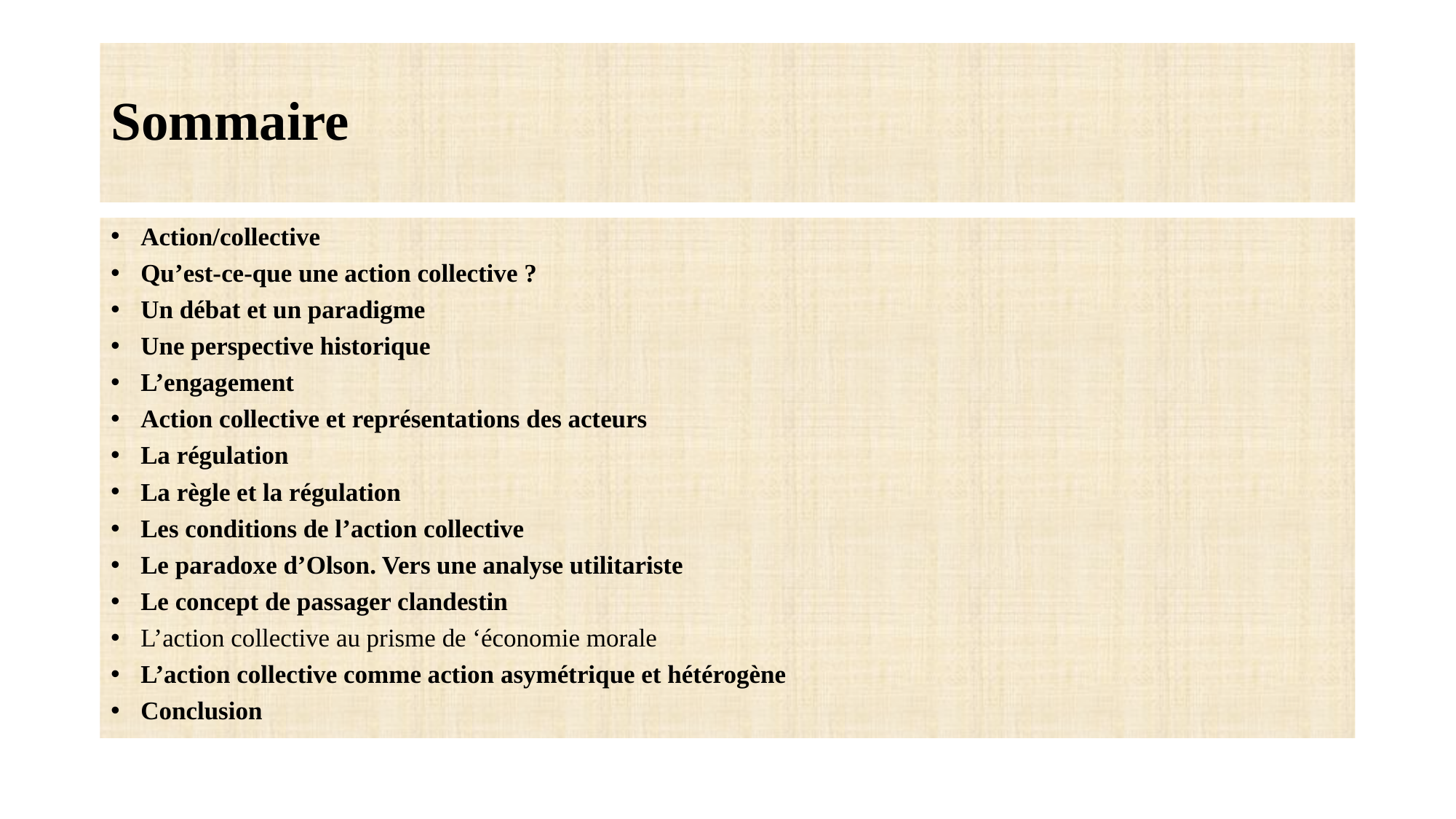

# Sommaire
Action/collective
Qu’est-ce-que une action collective ?
Un débat et un paradigme
Une perspective historique
L’engagement
Action collective et représentations des acteurs
La régulation
La règle et la régulation
Les conditions de l’action collective
Le paradoxe d’Olson. Vers une analyse utilitariste
Le concept de passager clandestin
L’action collective au prisme de ‘économie morale
L’action collective comme action asymétrique et hétérogène
Conclusion